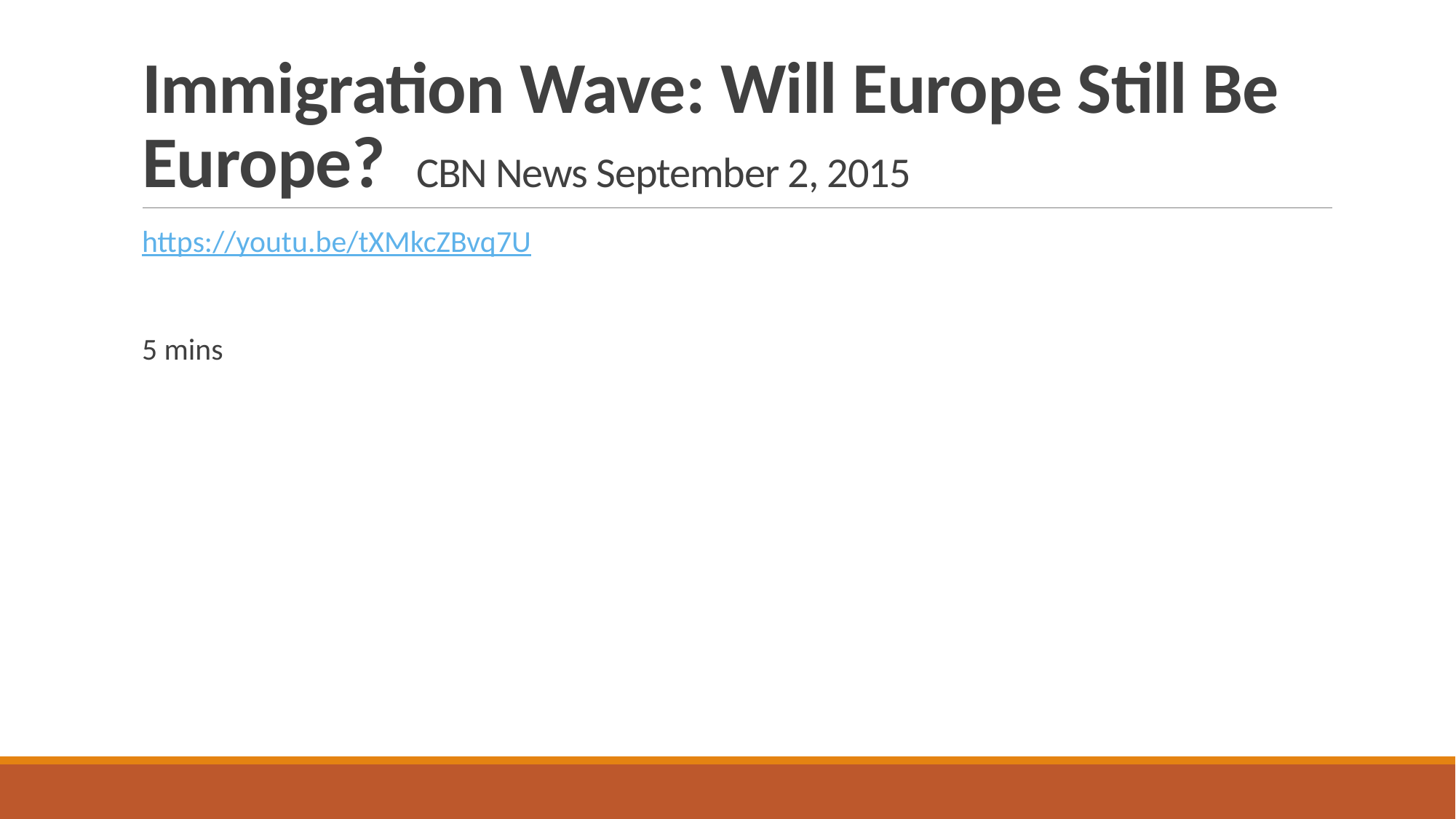

# Immigration Wave: Will Europe Still Be Europe?  CBN News September 2, 2015
https://youtu.be/tXMkcZBvq7U

5 mins